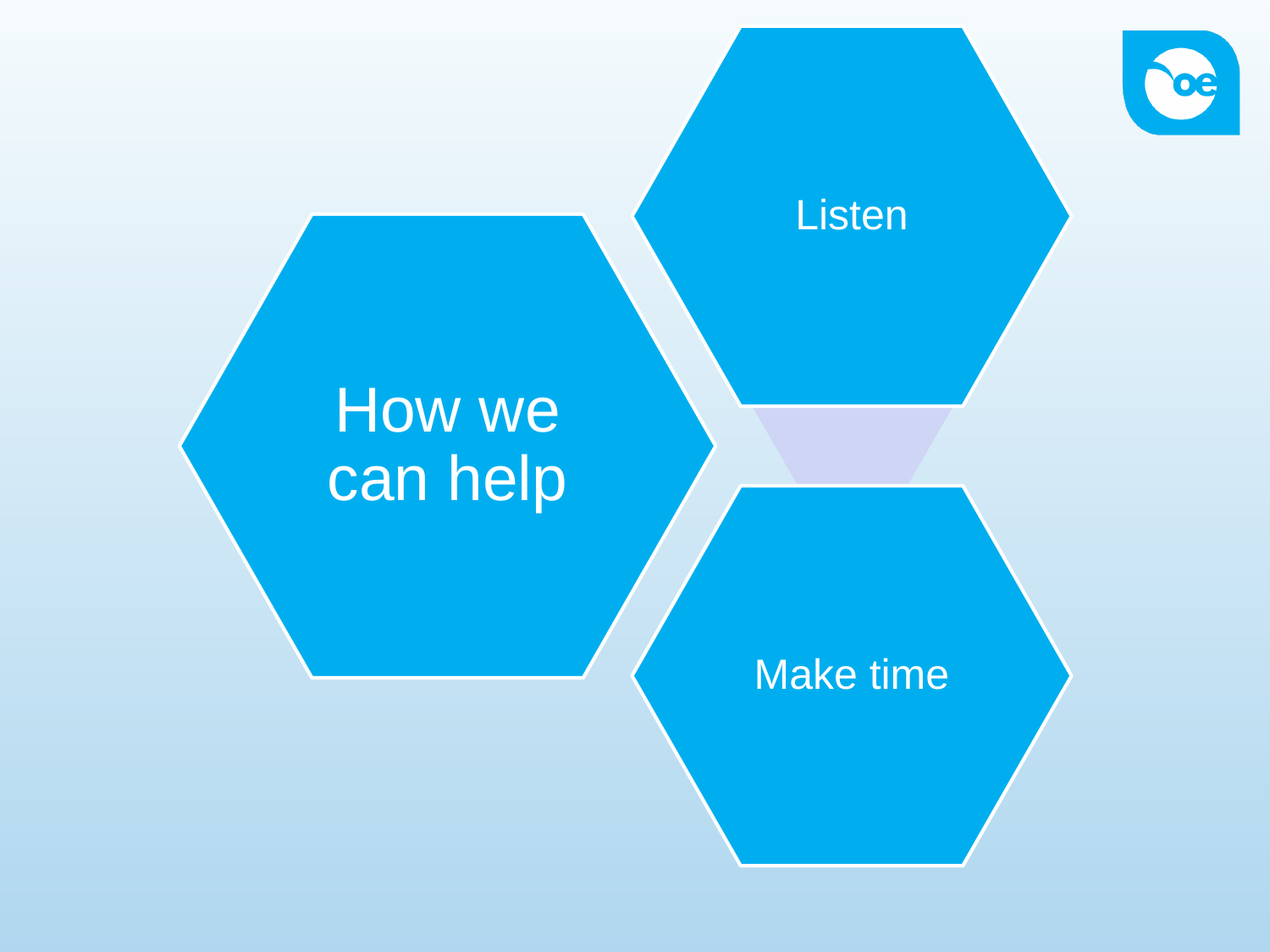

How we can help
Listen
Make time